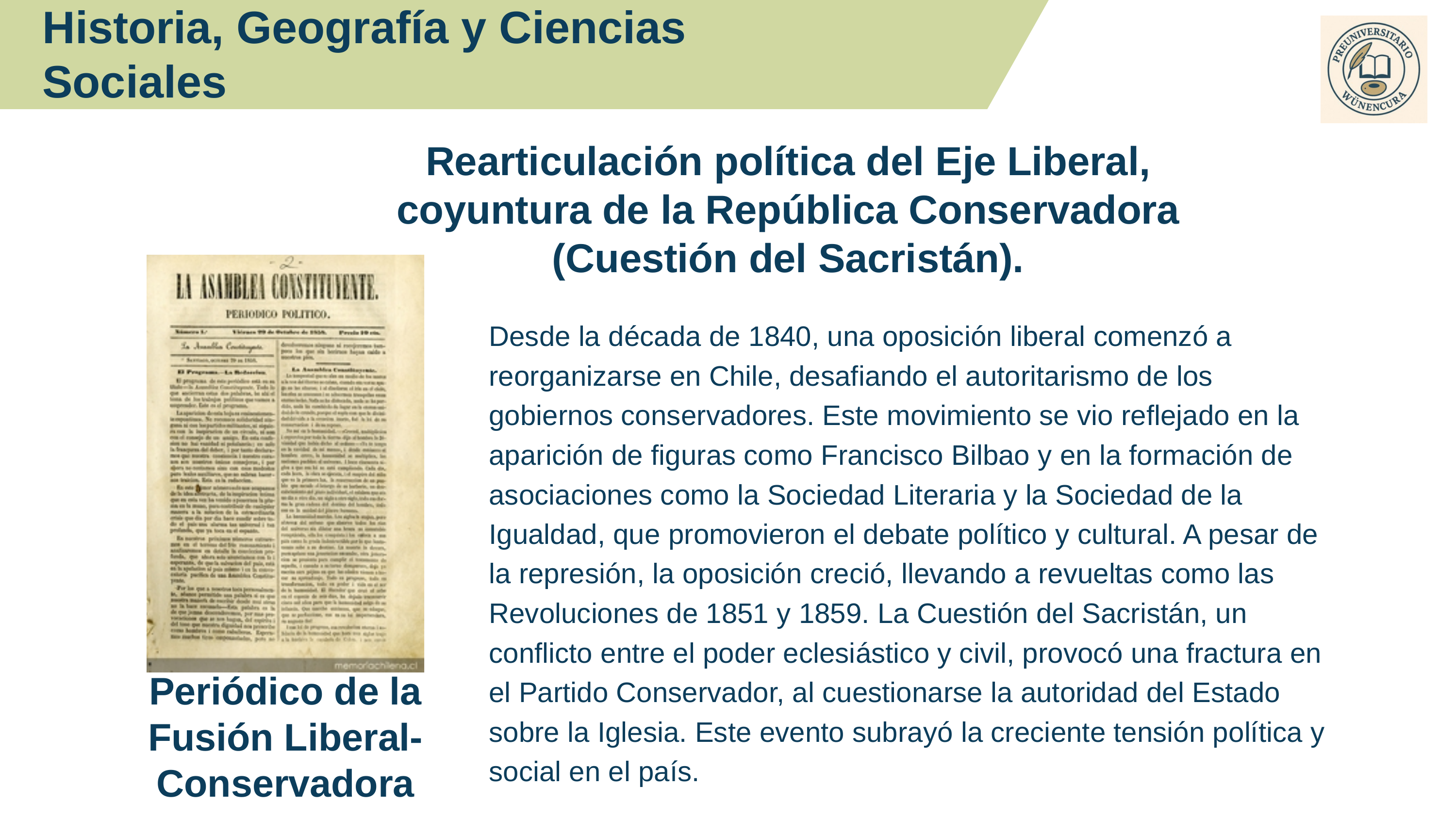

Historia, Geografía y Ciencias Sociales

Rearticulación política del Eje Liberal, coyuntura de la República Conservadora (Cuestión del Sacristán).

Desde la década de 1840, una oposición liberal comenzó a reorganizarse en Chile, desafiando el autoritarismo de los gobiernos conservadores. Este movimiento se vio reflejado en la aparición de figuras como Francisco Bilbao y en la formación de asociaciones como la Sociedad Literaria y la Sociedad de la Igualdad, que promovieron el debate político y cultural. A pesar de la represión, la oposición creció, llevando a revueltas como las Revoluciones de 1851 y 1859. La Cuestión del Sacristán, un conflicto entre el poder eclesiástico y civil, provocó una fractura en el Partido Conservador, al cuestionarse la autoridad del Estado sobre la Iglesia. Este evento subrayó la creciente tensión política y social en el país.
Periódico de la Fusión Liberal-Conservadora